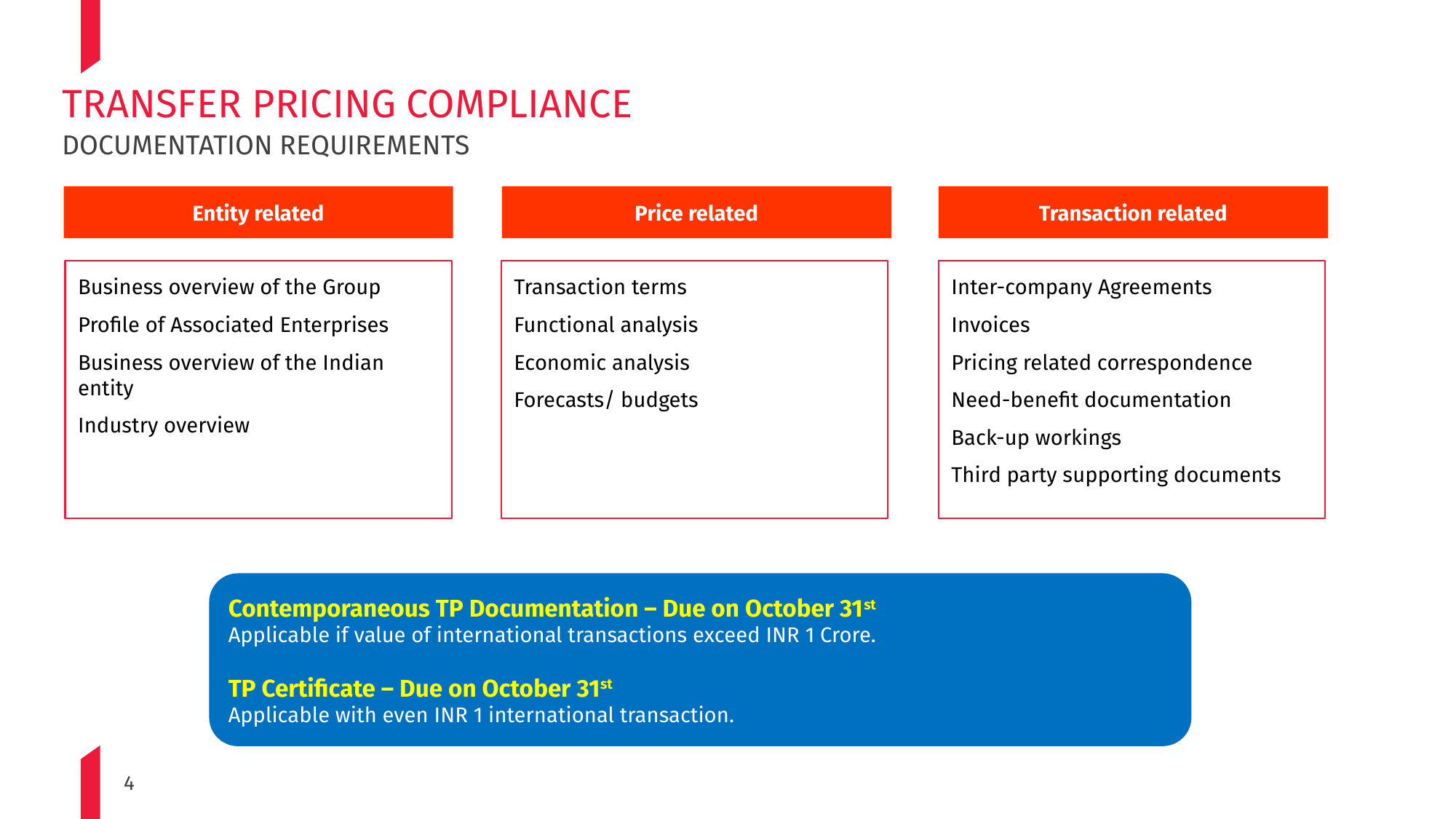

TRANSFER PRICING COMPLIANCE

DOCUMENTATION REQUIREMENTS
Entity related
Price related
Transaction related
Business overview of the Group
Profile of Associated Enterprises
Business overview of the Indian entity
Industry overview

Transaction terms
Functional analysis
Economic analysis
Forecasts/ budgets
Inter-company Agreements
Invoices
Pricing related correspondence
Need-benefit documentation
Back-up workings
Third party supporting documents
Contemporaneous TP Documentation – Due on October 31st
Applicable if value of international transactions exceed INR 1 Crore.

TP Certificate – Due on October 31st
Applicable with even INR 1 international transaction.